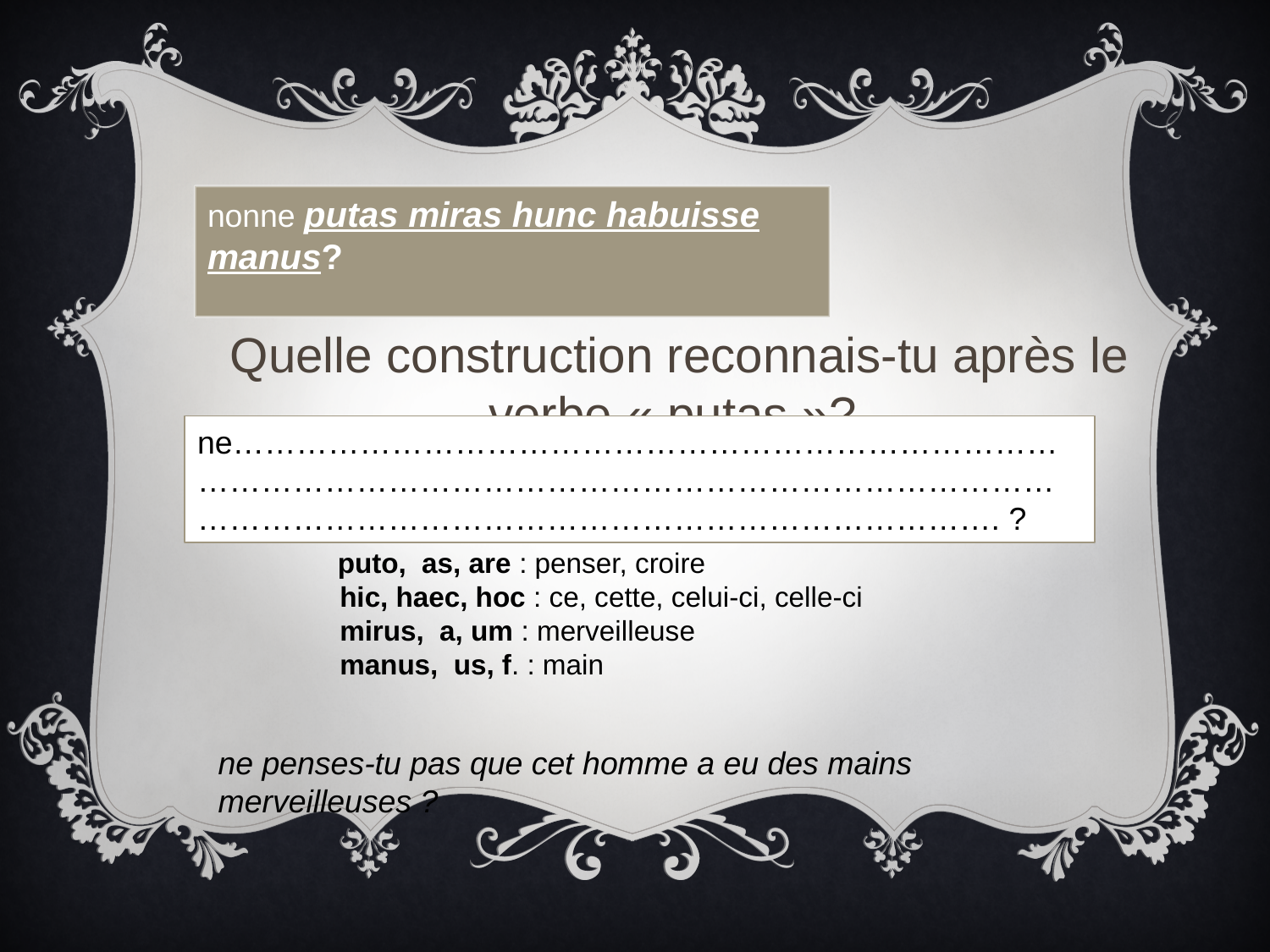

nonne putas miras hunc habuisse manus?
Quelle construction reconnais-tu après le verbe « putas »?
ne………………………………………………………………………………………………………………………………………………………………………………………………………………. ?
 puto,  as, are : penser, croire
 hic, haec, hoc : ce, cette, celui-ci, celle-ci
 mirus,  a, um : merveilleuse
 manus,  us, f. : main
ne penses-tu pas que cet homme a eu des mains merveilleuses ?